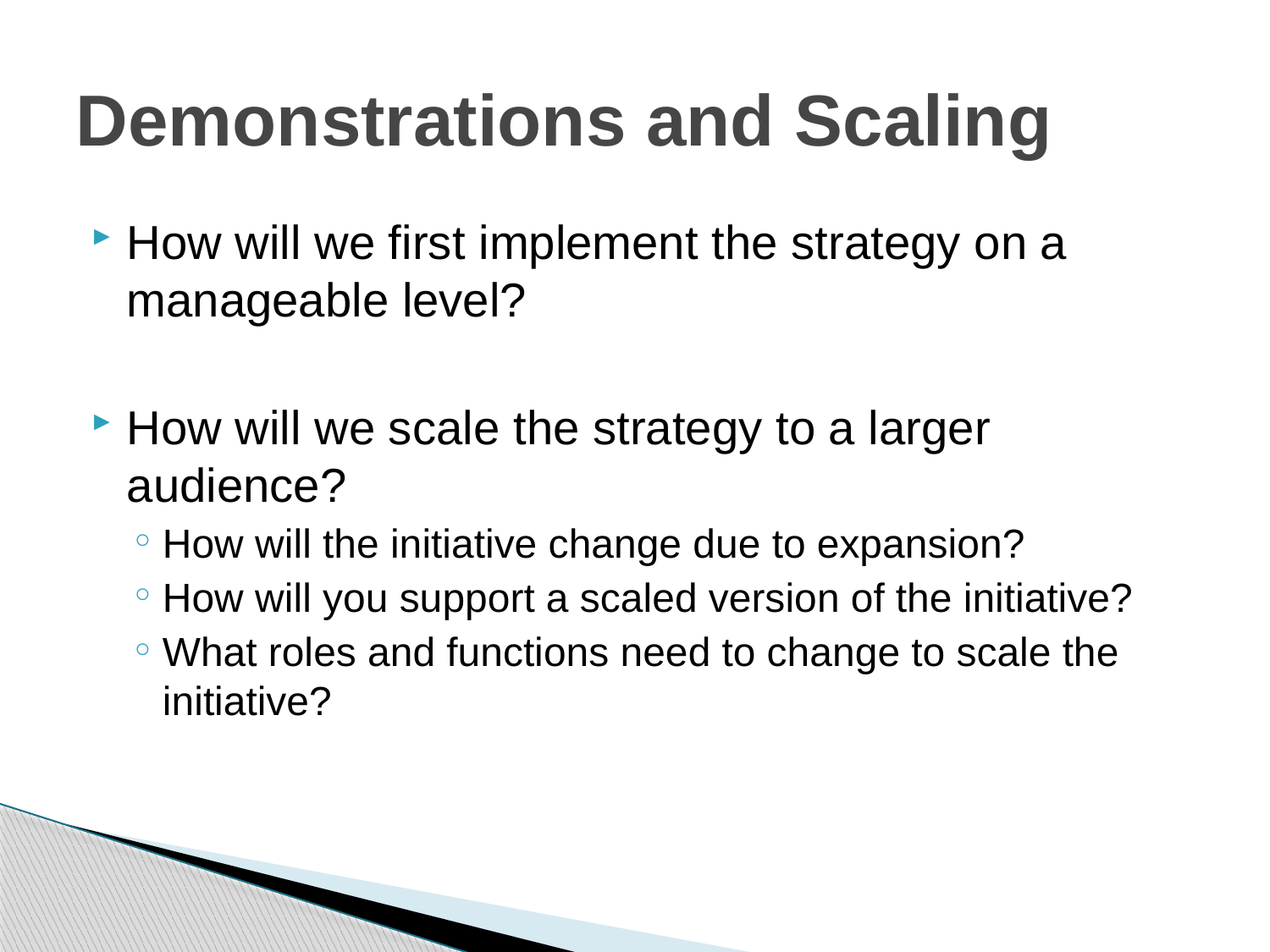

# Demonstrations and Scaling
How will we first implement the strategy on a manageable level?

How will we scale the strategy to a larger audience?
How will the initiative change due to expansion?
How will you support a scaled version of the initiative?
What roles and functions need to change to scale the initiative?